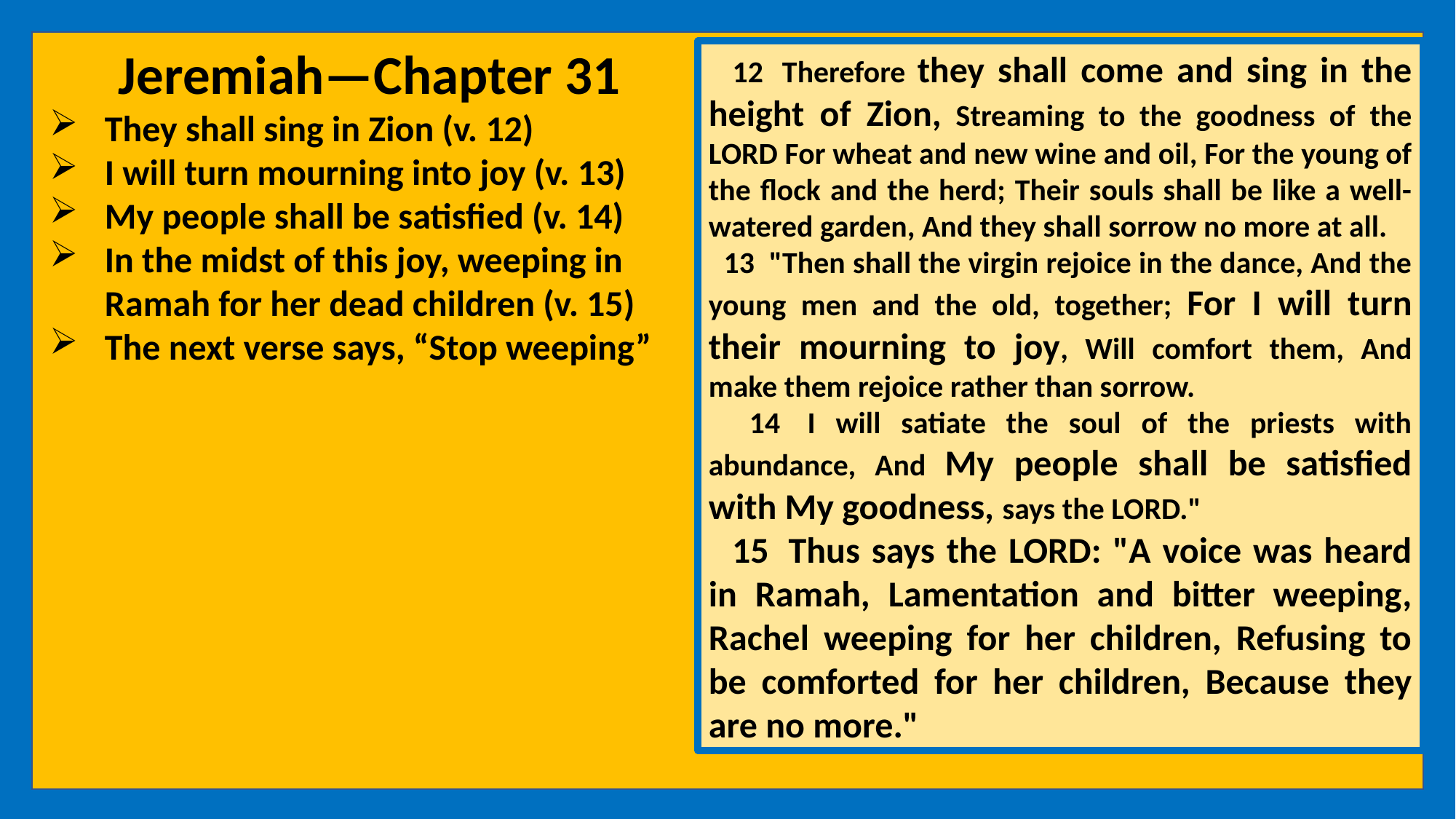

Jeremiah—Chapter 31
They shall sing in Zion (v. 12)
I will turn mourning into joy (v. 13)
My people shall be satisfied (v. 14)
In the midst of this joy, weeping in Ramah for her dead children (v. 15)
The next verse says, “Stop weeping”

  12  Therefore they shall come and sing in the height of Zion, Streaming to the goodness of the LORD For wheat and new wine and oil, For the young of the flock and the herd; Their souls shall be like a well-watered garden, And they shall sorrow no more at all.
  13  "Then shall the virgin rejoice in the dance, And the young men and the old, together; For I will turn their mourning to joy, Will comfort them, And make them rejoice rather than sorrow.
  14  I will satiate the soul of the priests with abundance, And My people shall be satisfied with My goodness, says the LORD."
  15  Thus says the LORD: "A voice was heard in Ramah, Lamentation and bitter weeping, Rachel weeping for her children, Refusing to be comforted for her children, Because they are no more."